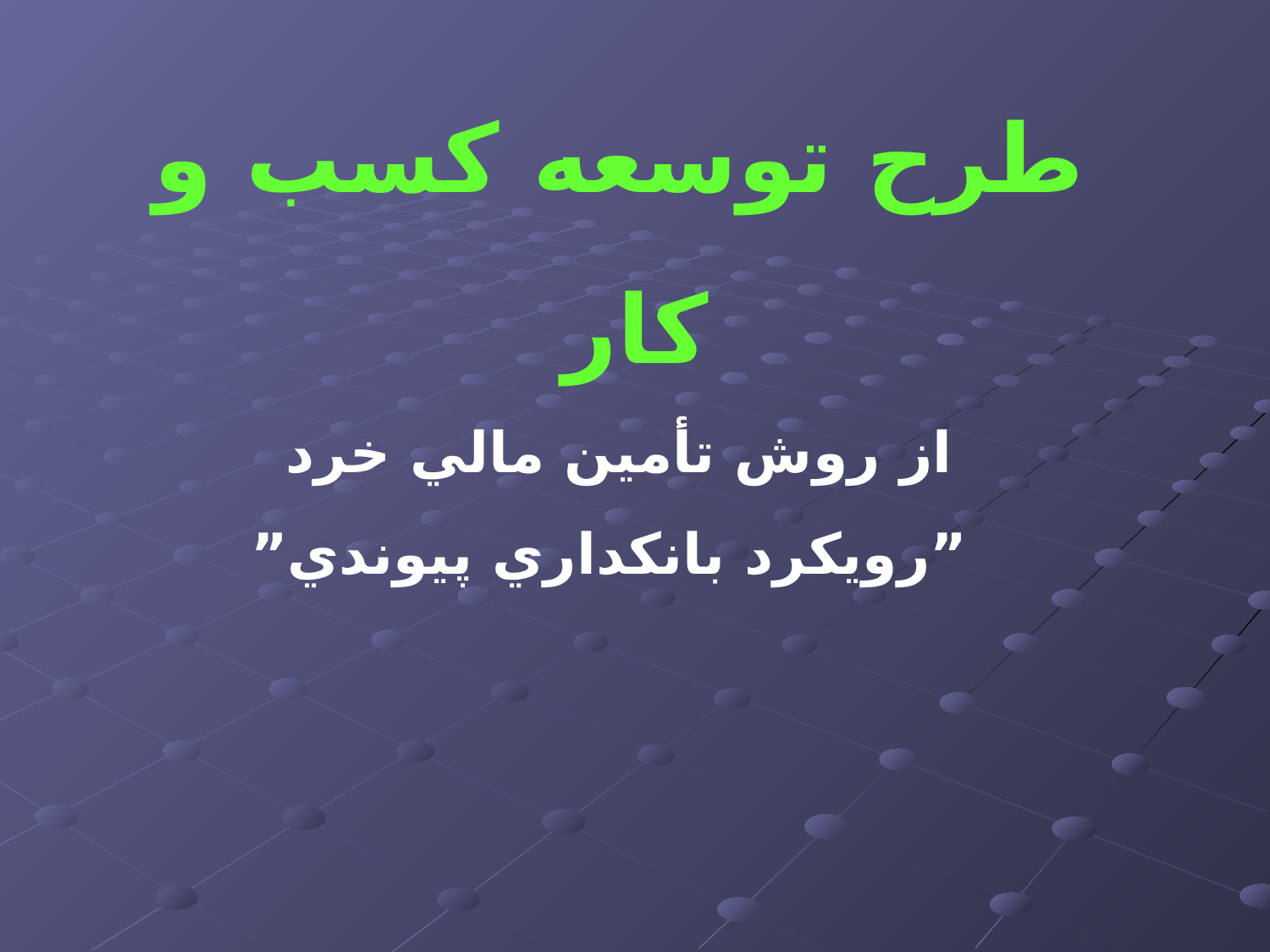

# طرح توسعه کسب و کار از روش تأمین مالي خرد ”رويکرد بانکداري پيوندي”